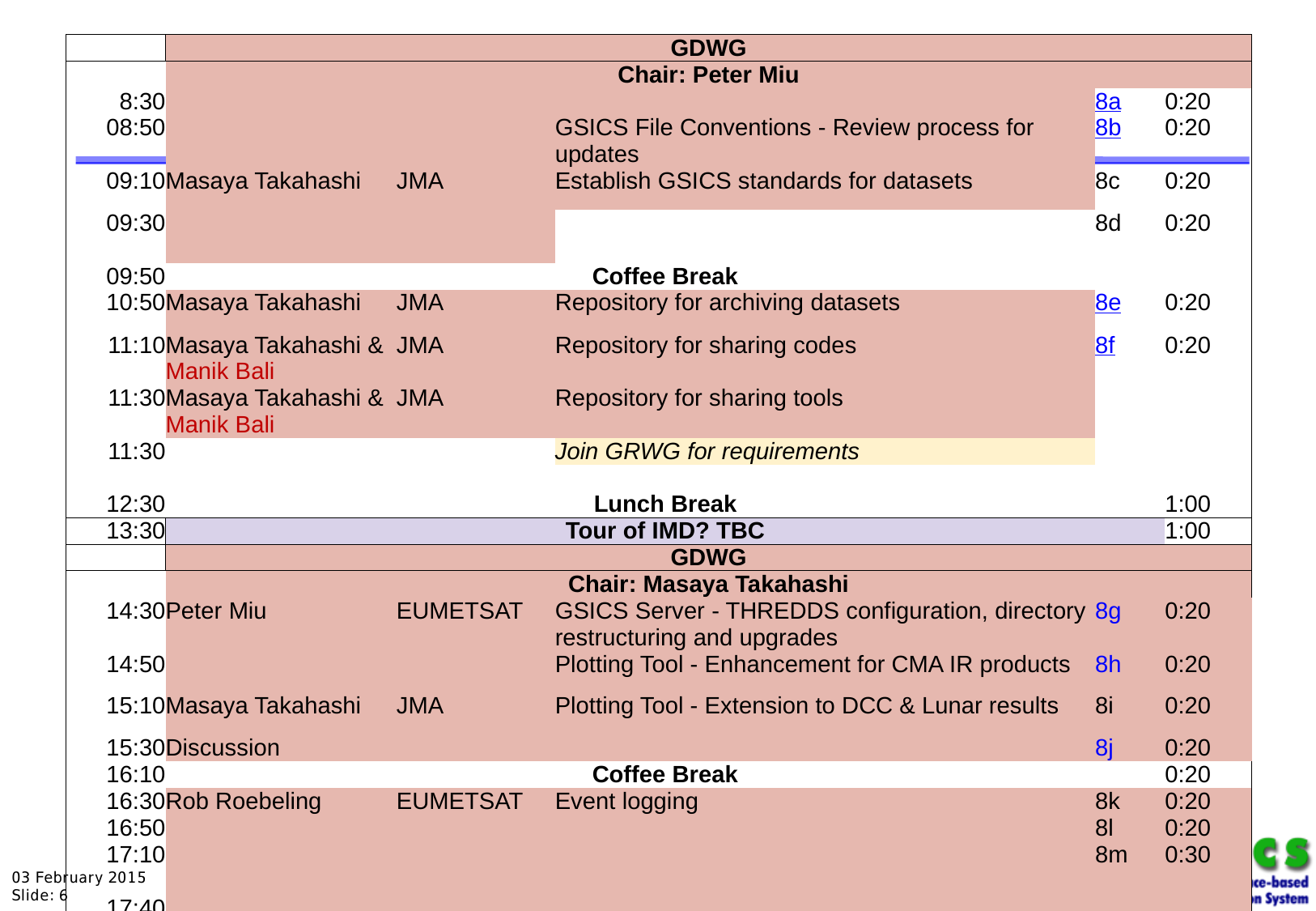

|  | GDWG |  |  |  |  |
| --- | --- | --- | --- | --- | --- |
|  | Chair: Peter Miu |  |  |  |  |
| 8:30 |  |  |  | 8a | 0:20 |
| 08:50 |  |  | GSICS File Conventions - Review process for updates | 8b | 0:20 |
| 09:10 | Masaya Takahashi | JMA | Establish GSICS standards for datasets | 8c | 0:20 |
| 09:30 |  |  |  | 8d | 0:20 |
|  |  |  |  |  |  |
| 09:50 | Coffee Break |  |  |  |  |
| 10:50 | Masaya Takahashi | JMA | Repository for archiving datasets | 8e | 0:20 |
| 11:10 | Masaya Takahashi & Manik Bali | JMA | Repository for sharing codes | 8f | 0:20 |
| 11:30 | Masaya Takahashi & Manik Bali | JMA | Repository for sharing tools |  |  |
| 11:30 |  |  | Join GRWG for requirements |  |  |
|  |  |  |  |  |  |
| 12:30 | Lunch Break |  |  |  | 1:00 |
| 13:30 | Tour of IMD? TBC |  |  |  | 1:00 |
|  | GDWG |  |  |  |  |
|  | Chair: Masaya Takahashi |  |  |  |  |
| 14:30 | Peter Miu | EUMETSAT | GSICS Server - THREDDS configuration, directory restructuring and upgrades | 8g | 0:20 |
| 14:50 |  |  | Plotting Tool - Enhancement for CMA IR products | 8h | 0:20 |
| 15:10 | Masaya Takahashi | JMA | Plotting Tool - Extension to DCC & Lunar results | 8i | 0:20 |
| 15:30 | Discussion |  |  | 8j | 0:20 |
| 16:10 | Coffee Break |  |  |  | 0:20 |
| 16:30 | Rob Roebeling | EUMETSAT | Event logging | 8k | 0:20 |
| 16:50 |  |  |  | 8l | 0:20 |
| 17:10 |  |  |  | 8m | 0:30 |
|  |  |  |  |  |  |
| 17:40 |  |  |  |  |  |
|  |  |  |  |  |  |
|  |  |  |  |  |  |
#